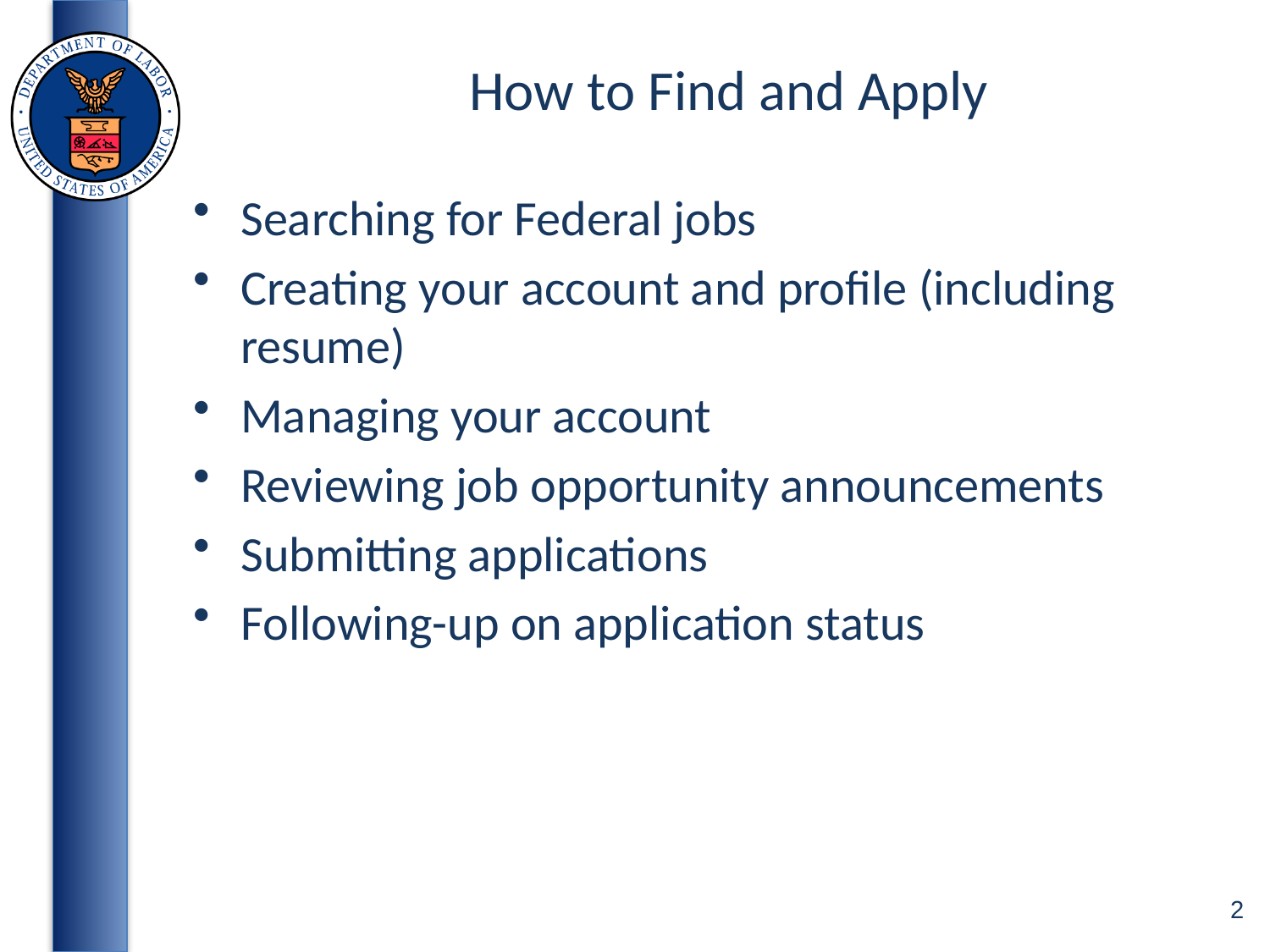

# How to Find and Apply
Searching for Federal jobs
Creating your account and profile (including resume)
Managing your account
Reviewing job opportunity announcements
Submitting applications
Following-up on application status

2